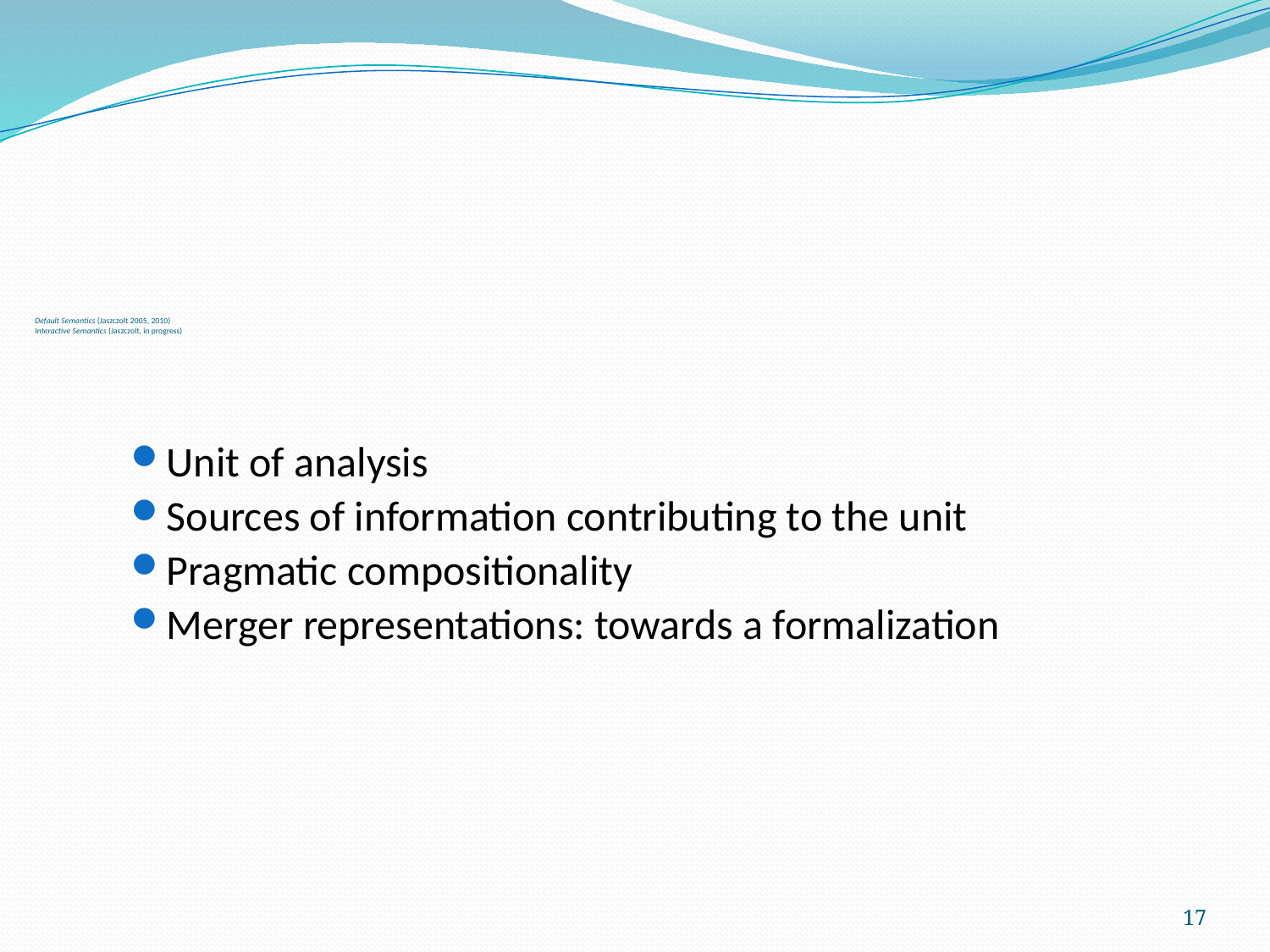

# Default Semantics (Jaszczolt 2005, 2010) Interactive Semantics (Jaszczolt, in progress)

Unit of analysis
Sources of information contributing to the unit
Pragmatic compositionality
Merger representations: towards a formalization

17